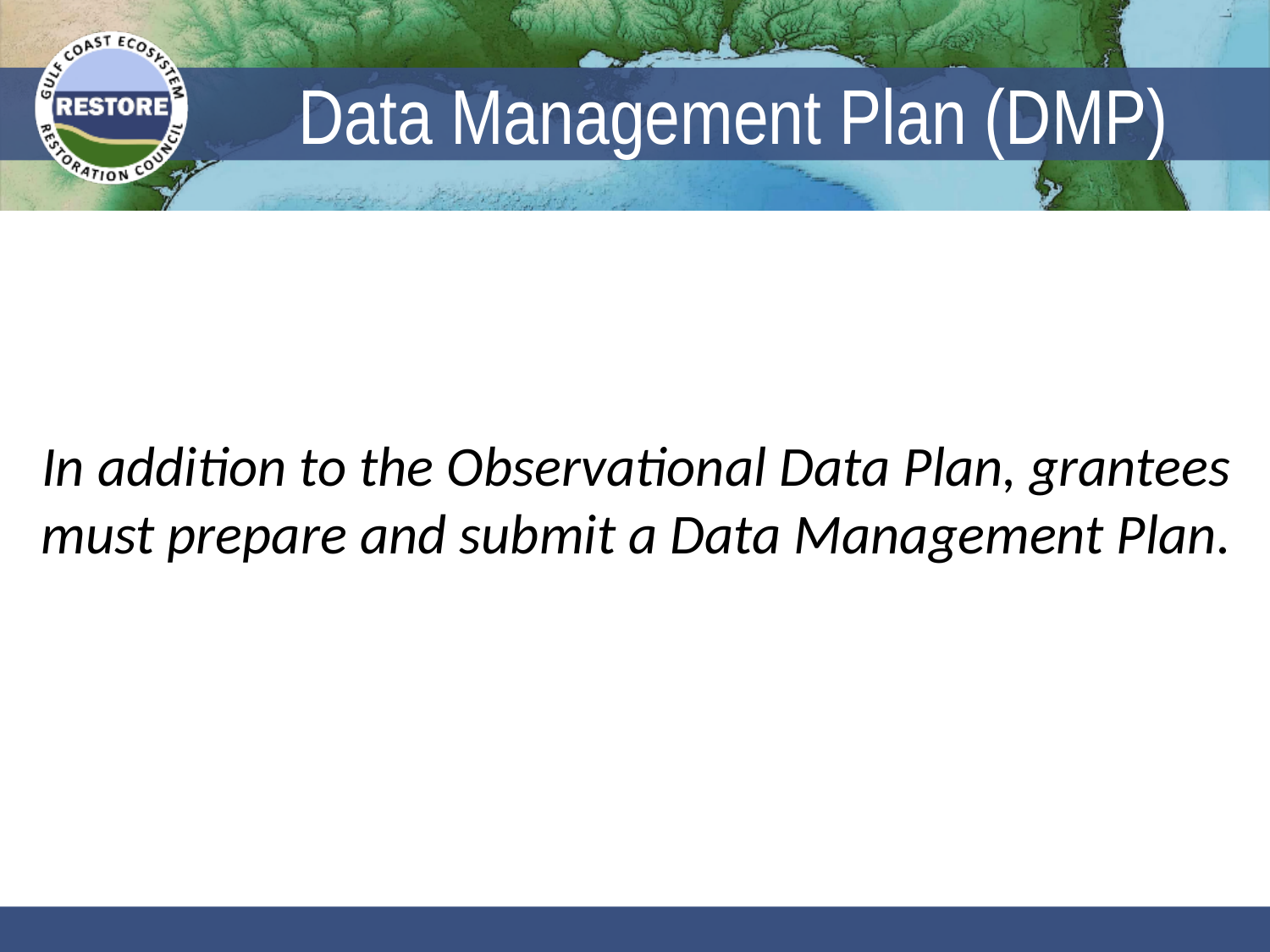

# Data Management Plan (DMP)
In addition to the Observational Data Plan, grantees must prepare and submit a Data Management Plan.